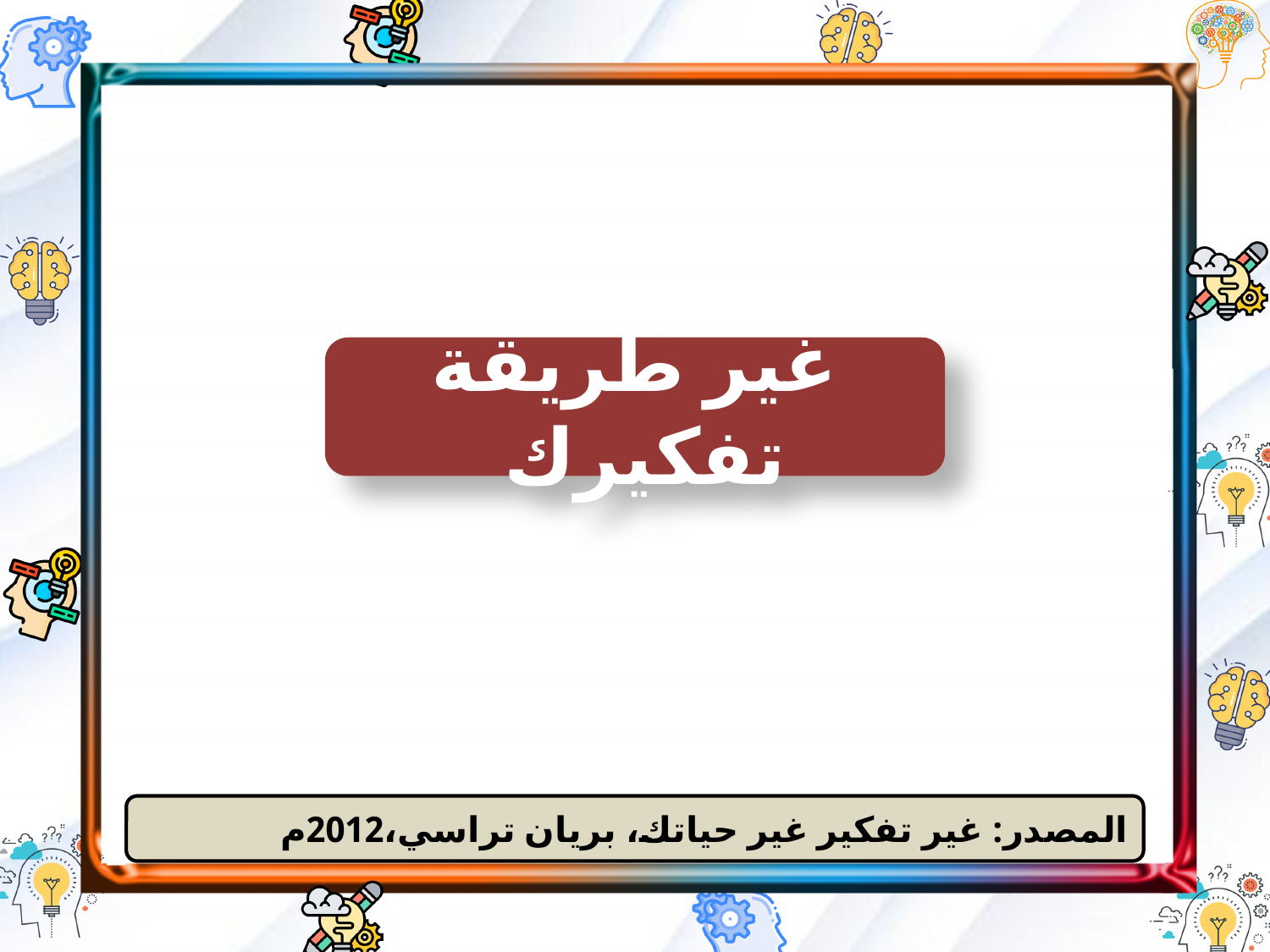

غير طريقة تفكيرك
المصدر: غير تفكير غير حياتك، بريان تراسي،2012م